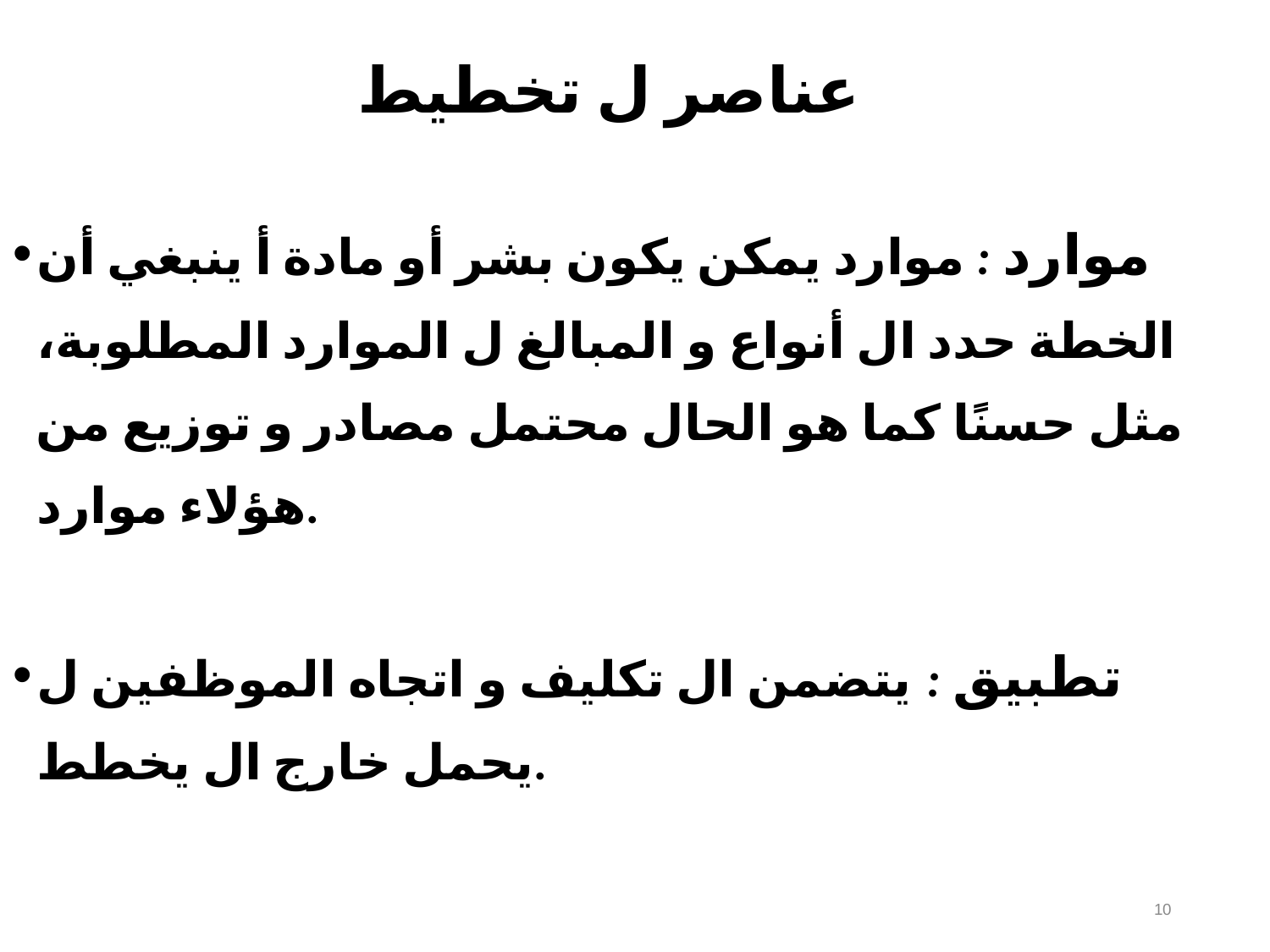

# عناصر ل تخطيط
موارد : موارد يمكن يكون بشر أو مادة أ ينبغي أن الخطة حدد ال أنواع و المبالغ ل الموارد المطلوبة، مثل حسنًا كما هو الحال محتمل مصادر و توزيع من هؤلاء موارد.

تطبيق : يتضمن ال تكليف و اتجاه​ الموظفين ل يحمل خارج ال يخطط.
10